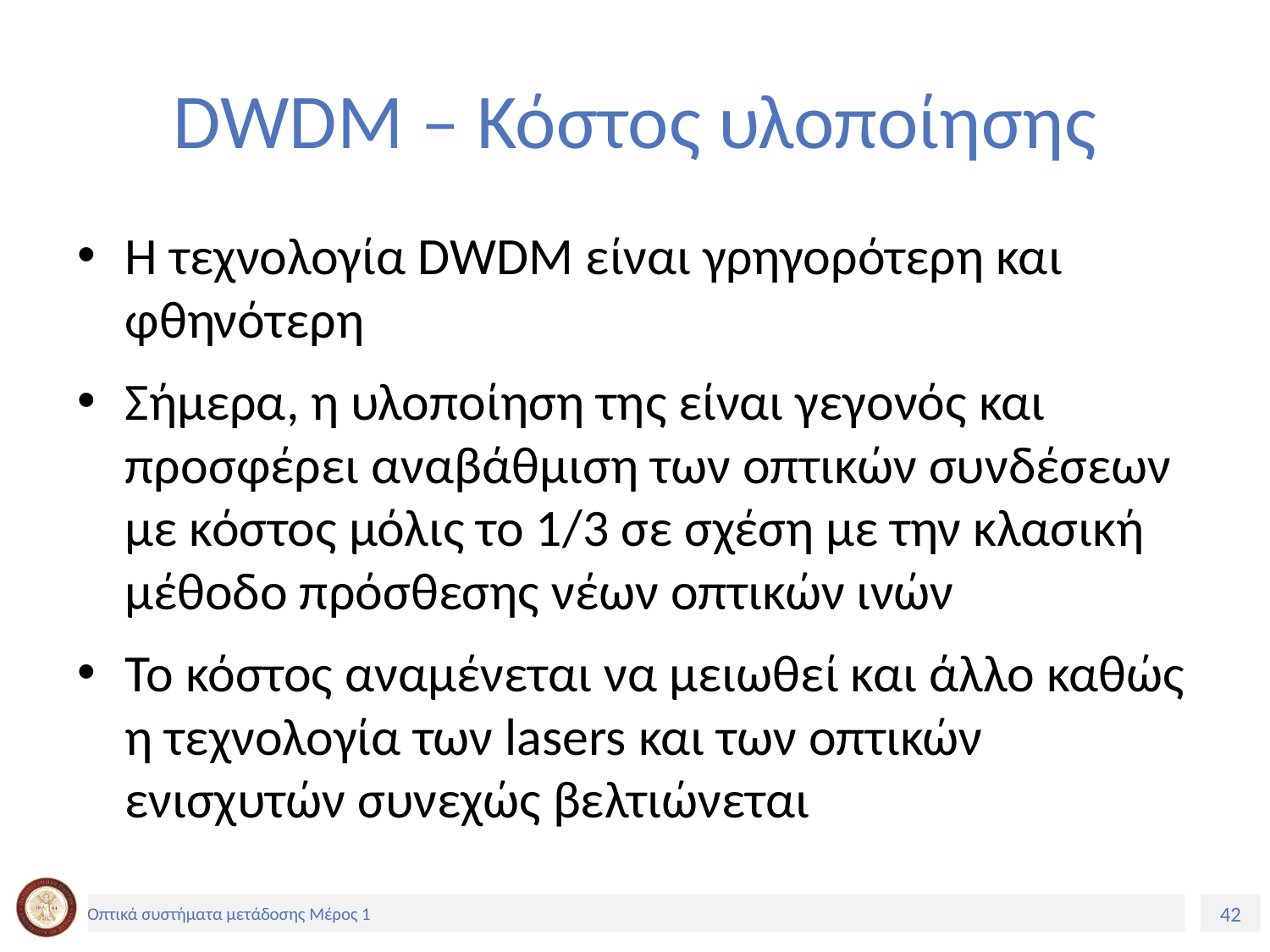

# DWDM – Κόστος υλοποίησης
Η τεχνολογία DWDM είναι γρηγορότερη και φθηνότερη
Σήμερα, η υλοποίηση της είναι γεγονός και προσφέρει αναβάθμιση των οπτικών συνδέσεων µε κόστος μόλις το 1/3 σε σχέση µε την κλασική μέθοδο πρόσθεσης νέων οπτικών ινών
Το κόστος αναμένεται να μειωθεί και άλλο καθώς η τεχνολογία των lasers και των οπτικών ενισχυτών συνεχώς βελτιώνεται